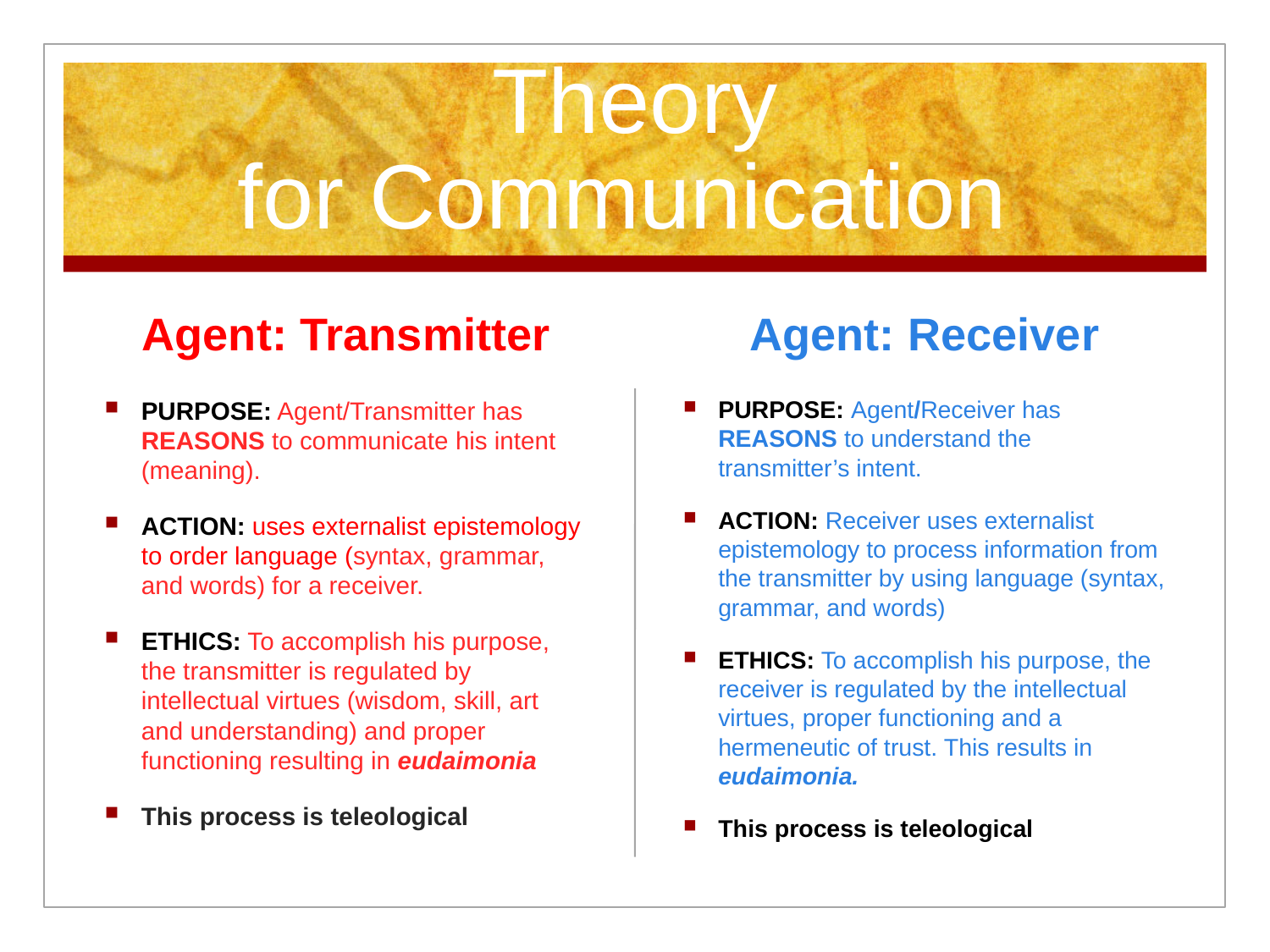

# Pre-modern Action Theory for Communication
Agent: Transmitter
Agent: Receiver
PURPOSE: Agent/Transmitter has REASONS to communicate his intent (meaning).
ACTION: uses externalist epistemology to order language (syntax, grammar, and words) for a receiver.
ETHICS: To accomplish his purpose, the transmitter is regulated by intellectual virtues (wisdom, skill, art and understanding) and proper functioning resulting in eudaimonia
This process is teleological
PURPOSE: Agent/Receiver has REASONS to understand the transmitter’s intent.
ACTION: Receiver uses externalist epistemology to process information from the transmitter by using language (syntax, grammar, and words)
ETHICS: To accomplish his purpose, the receiver is regulated by the intellectual virtues, proper functioning and a hermeneutic of trust. This results in eudaimonia.
This process is teleological